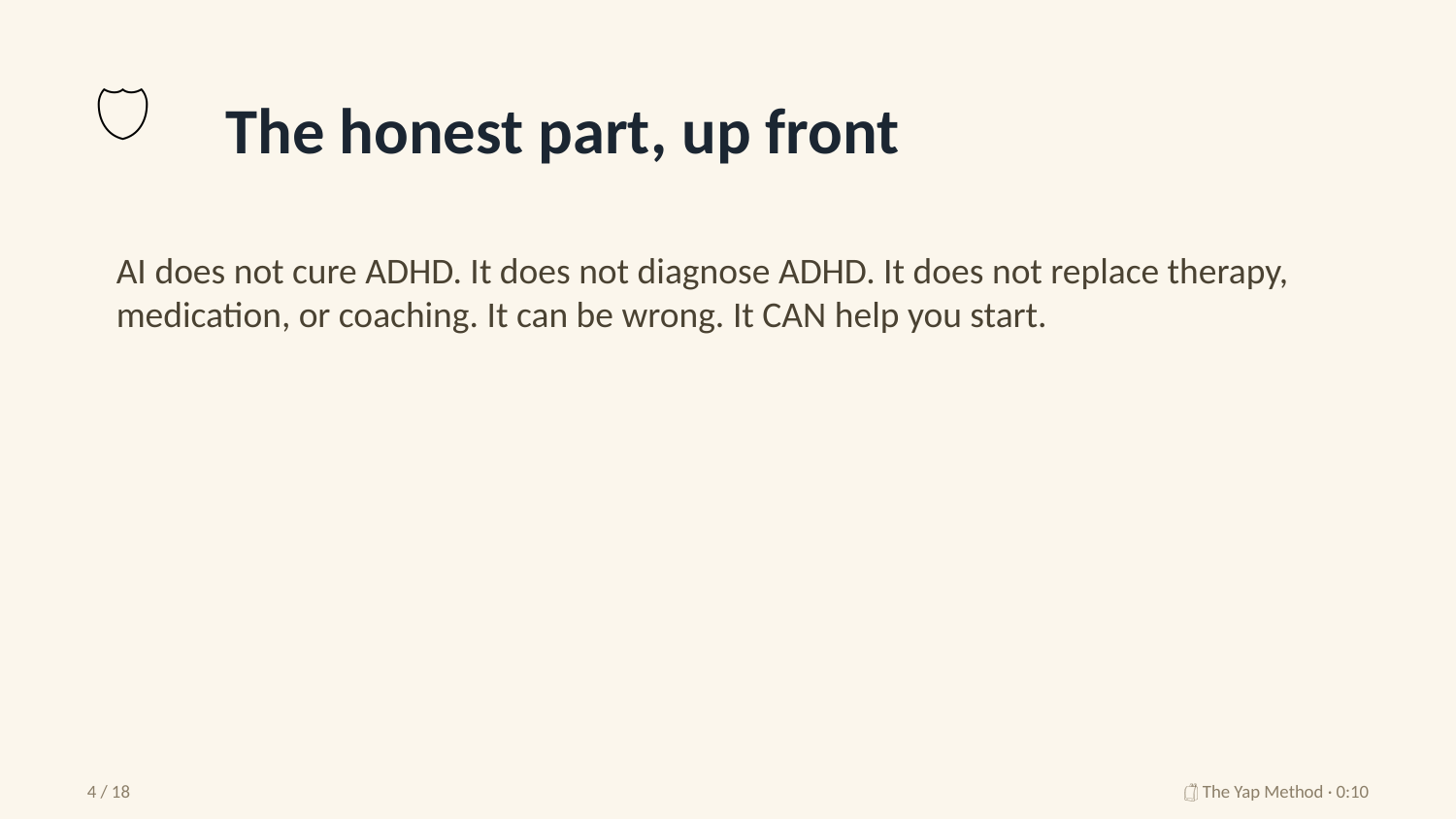

🛡️
The honest part, up front
AI does not cure ADHD. It does not diagnose ADHD. It does not replace therapy, medication, or coaching. It can be wrong. It CAN help you start.
4 / 18
🎒 The Yap Method · 0:10